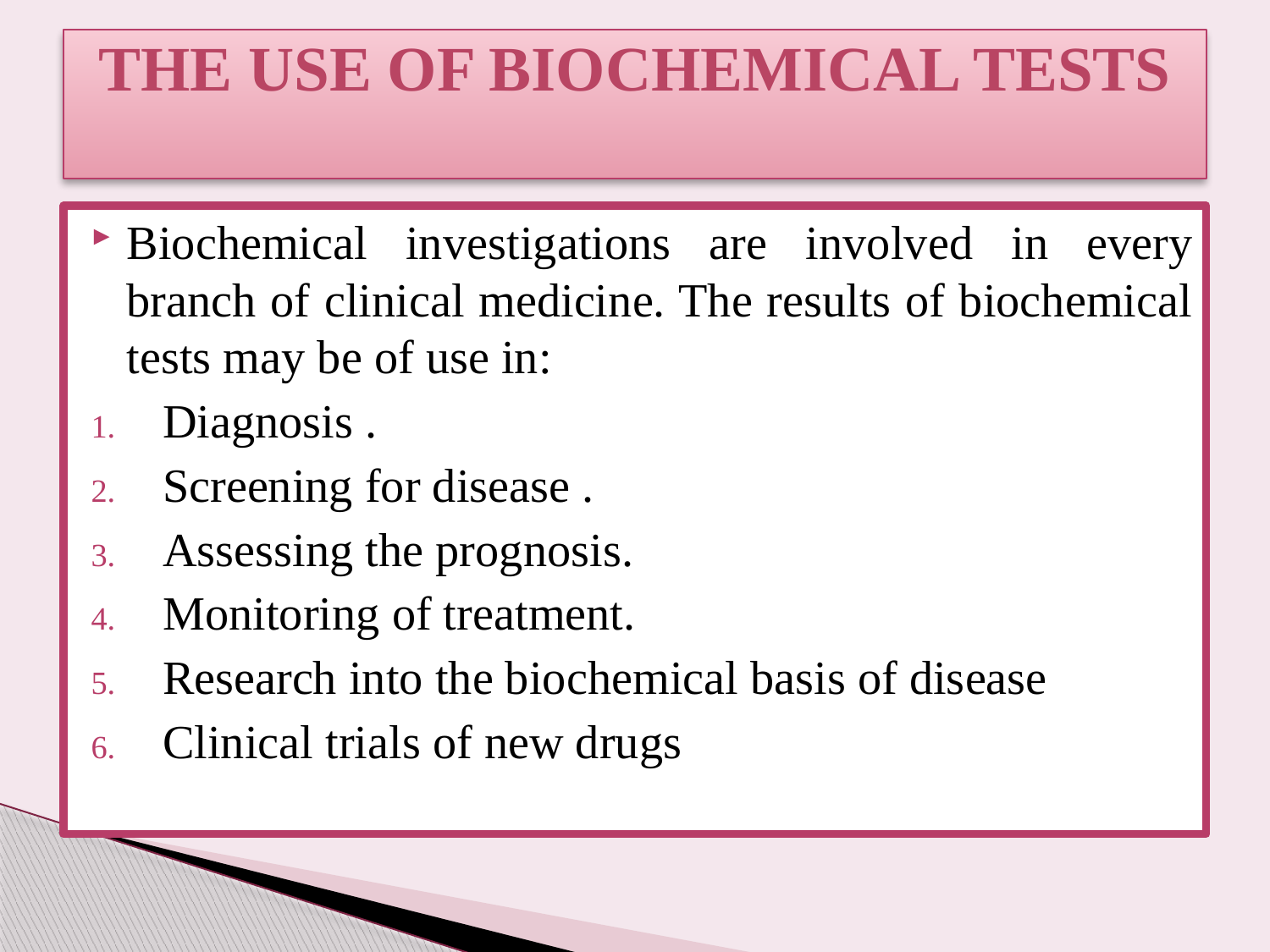

# The use of biochemical tests
Biochemical investigations are involved in every branch of clinical medicine. The results of biochemical tests may be of use in:
Diagnosis .
Screening for disease .
Assessing the prognosis.
Monitoring of treatment.
Research into the biochemical basis of disease
Clinical trials of new drugs